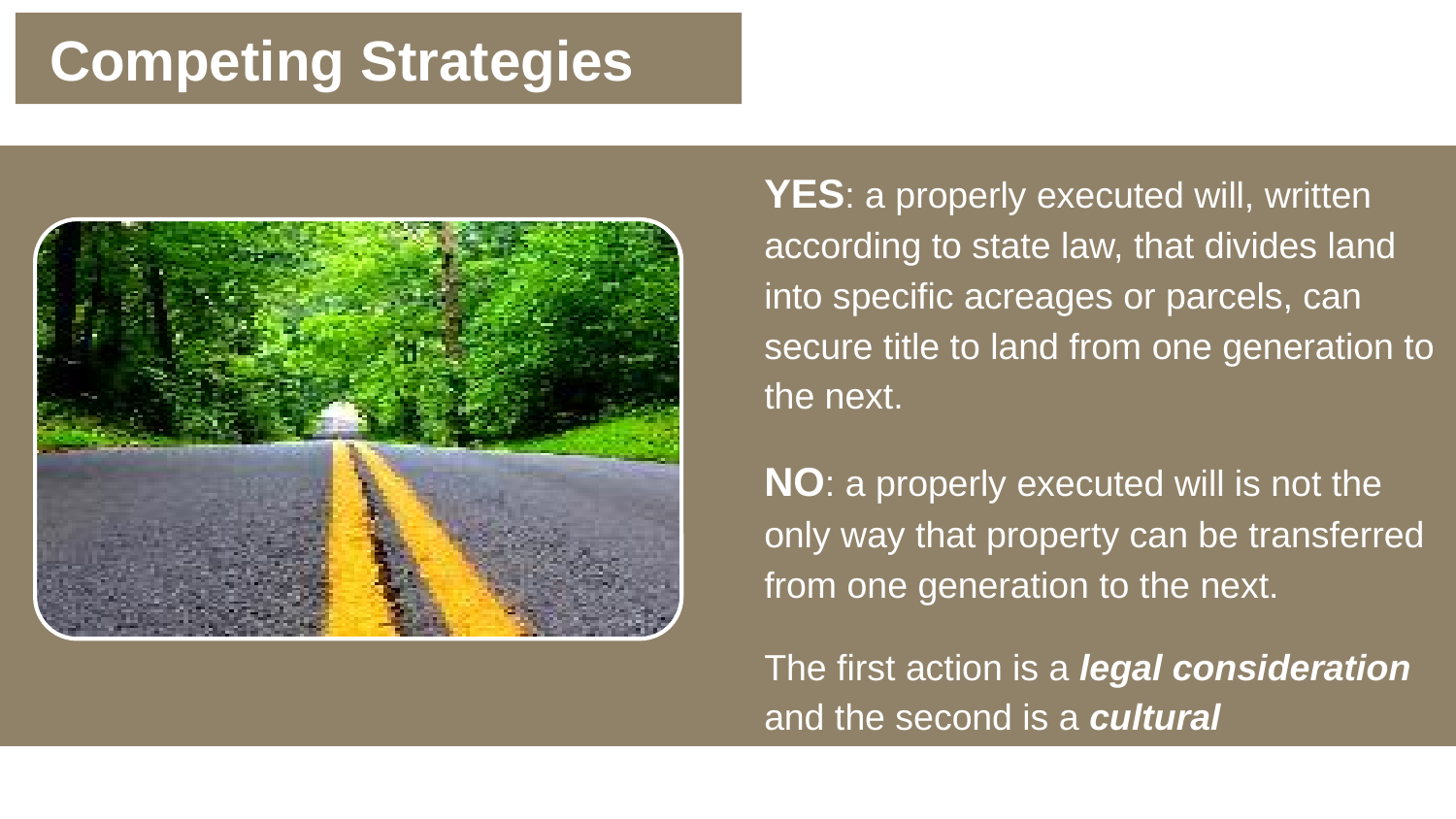

# Competing Strategies
YES: a properly executed will, written according to state law, that divides land into specific acreages or parcels, can secure title to land from one generation to the next.
NO: a properly executed will is not the only way that property can be transferred from one generation to the next.
The first action is a legal consideration and the second is a cultural consideration.